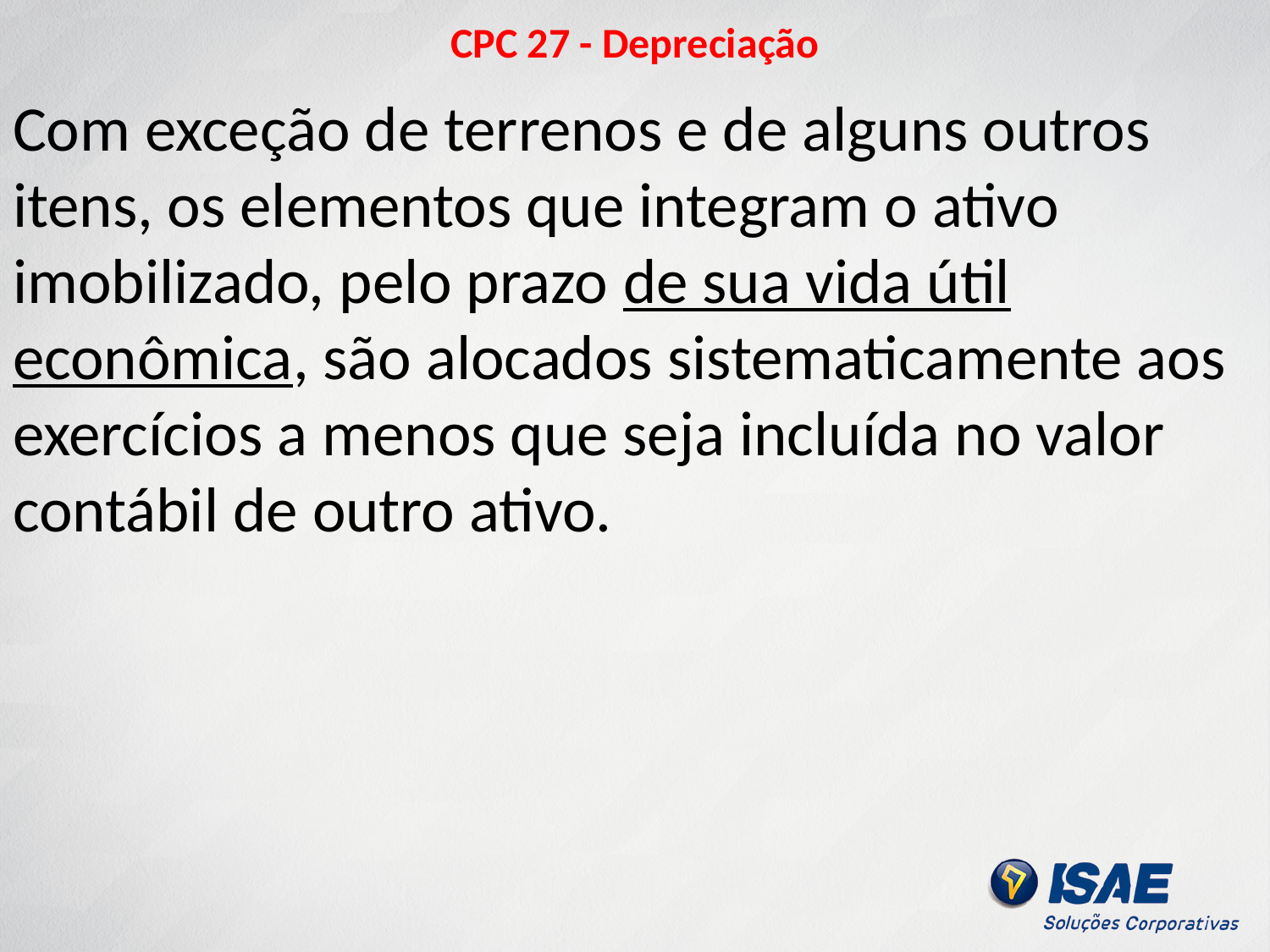

# CPC 27 - Depreciação
Com exceção de terrenos e de alguns outros itens, os elementos que integram o ativo imobilizado, pelo prazo de sua vida útil econômica, são alocados sistematicamente aos exercícios a menos que seja incluída no valor contábil de outro ativo.